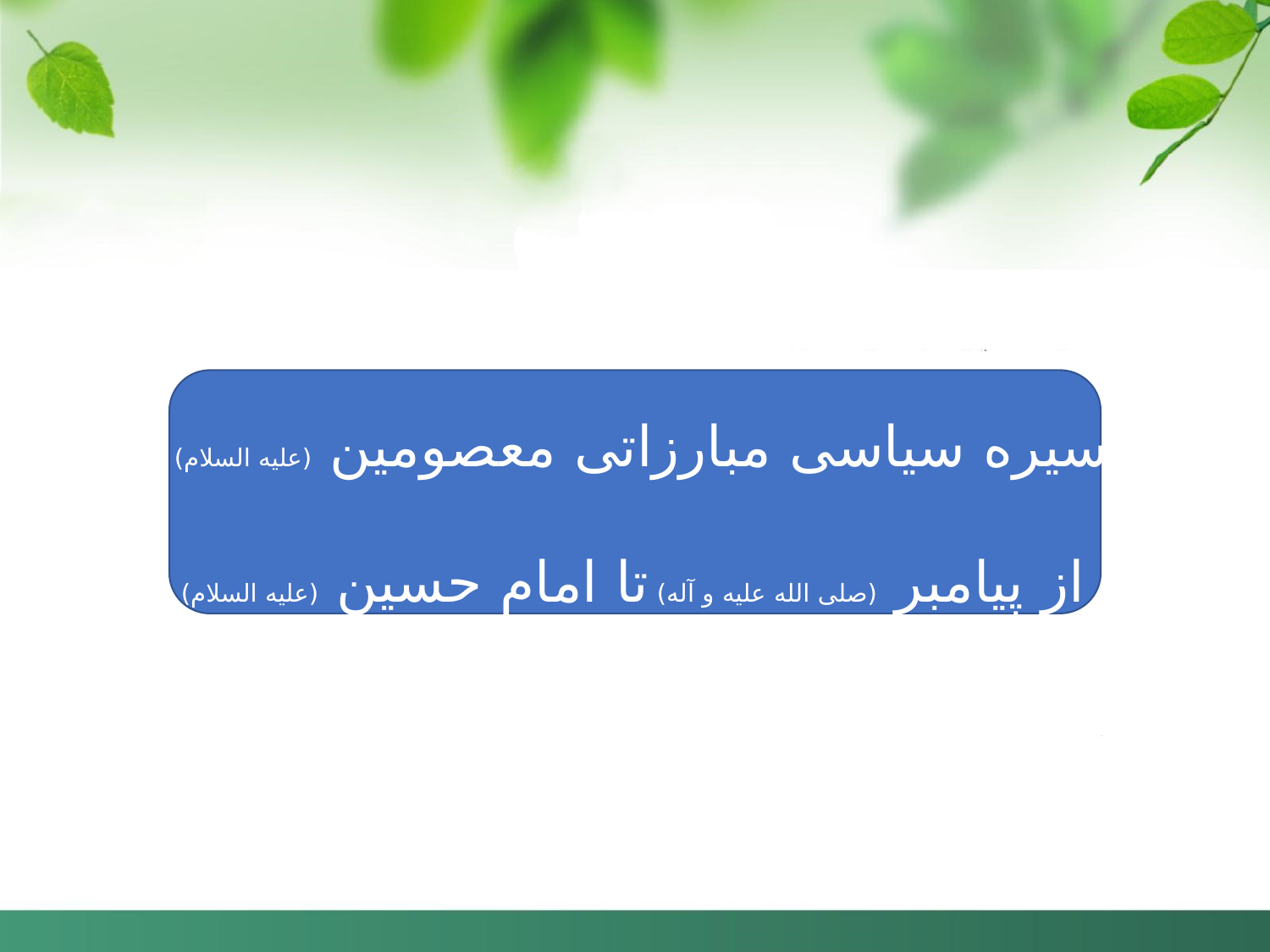

سیره سیاسی مبارزاتی معصومین (علیه السلام)
 از پیامبر (صلی الله علیه و آله) تا امام حسین (علیه السلام)